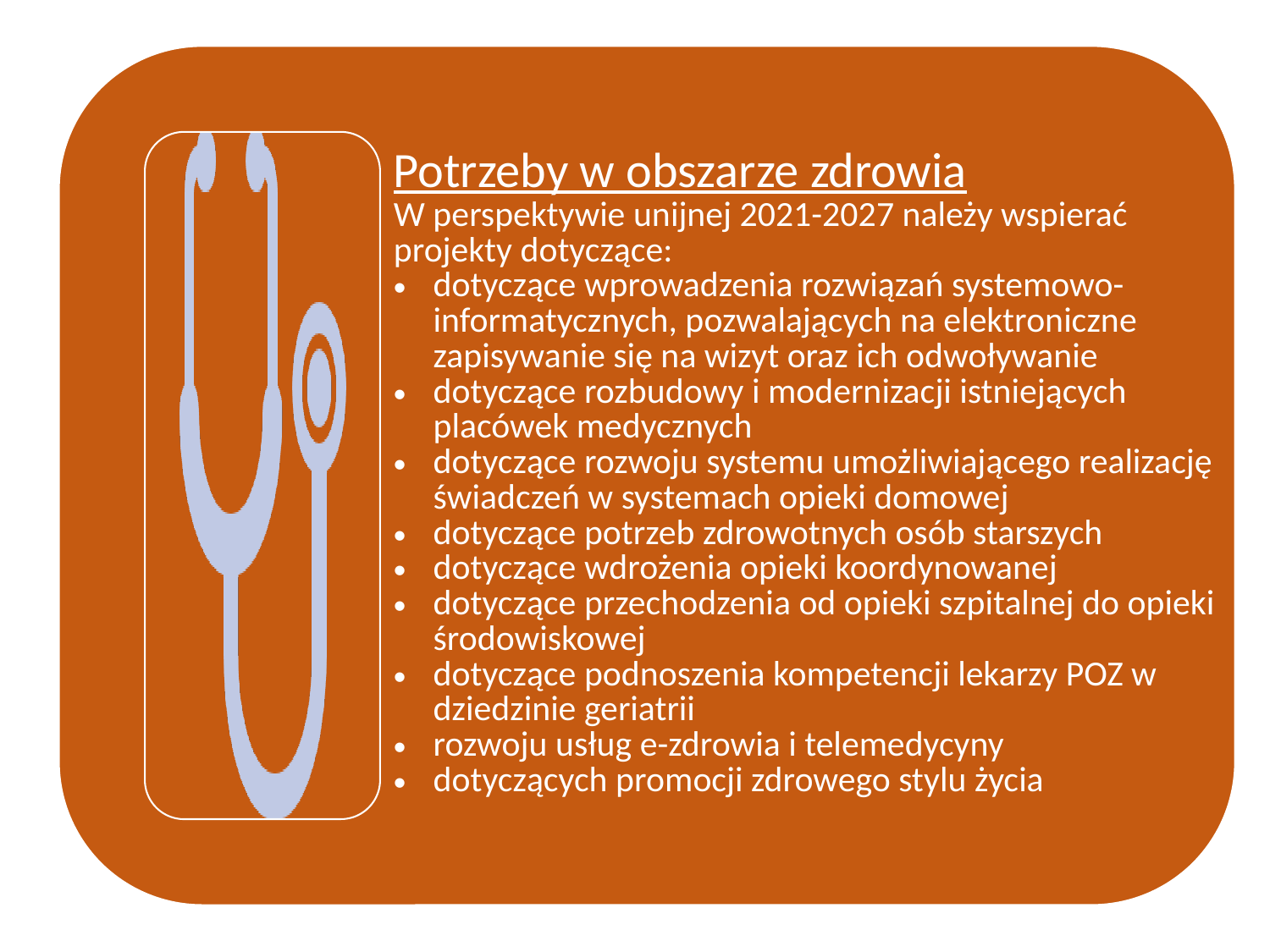

Potrzeby w obszarze zdrowia
W perspektywie unijnej 2021-2027 należy wspierać projekty dotyczące:
dotyczące potrzeb zdrowotnych osób starszych
dotyczące wdrożenia opieki koordynowanej
dotyczące przechodzenia od opieki szpitalnej do opieki środowiskowej
dotyczące podnoszenia kompetencji lekarzy POZ w dziedzinie geriatrii
rozwoju usług e-zdrowia i telemedycyny
dotyczących promocji zdrowego stylu życia
# W perspektywie unijnej 2021-2027 należy wspierać projekty: - przeciwdziałanie niskiej emisji (wymiana urządzeń grzewczych, instalacje OZE) -       budowy ścieżek rowerowych i infrastruktury towarzyszącej, budowy P&R -       realizacji przyłączy do sieci gazowych -       głębokiej termomodernizacji -       instalacje OZE w budynkach wielorodzinnych, jednorodzinnych, użyteczności publicznej -       wzmacniania potencjału OSP, zarządzania klęskami żywiołowymi oraz budowy kompleksowych systemów malej retencji wodnej -       ochrona in-situ i ex-situ zagrożonych gatunków i siedlisk przyrodniczych -       wsparcie recyklingu odpadów poprzez budowę/rozbudowę PSZOK oraz RIPOK, wsparcie kampanii proekologicznych